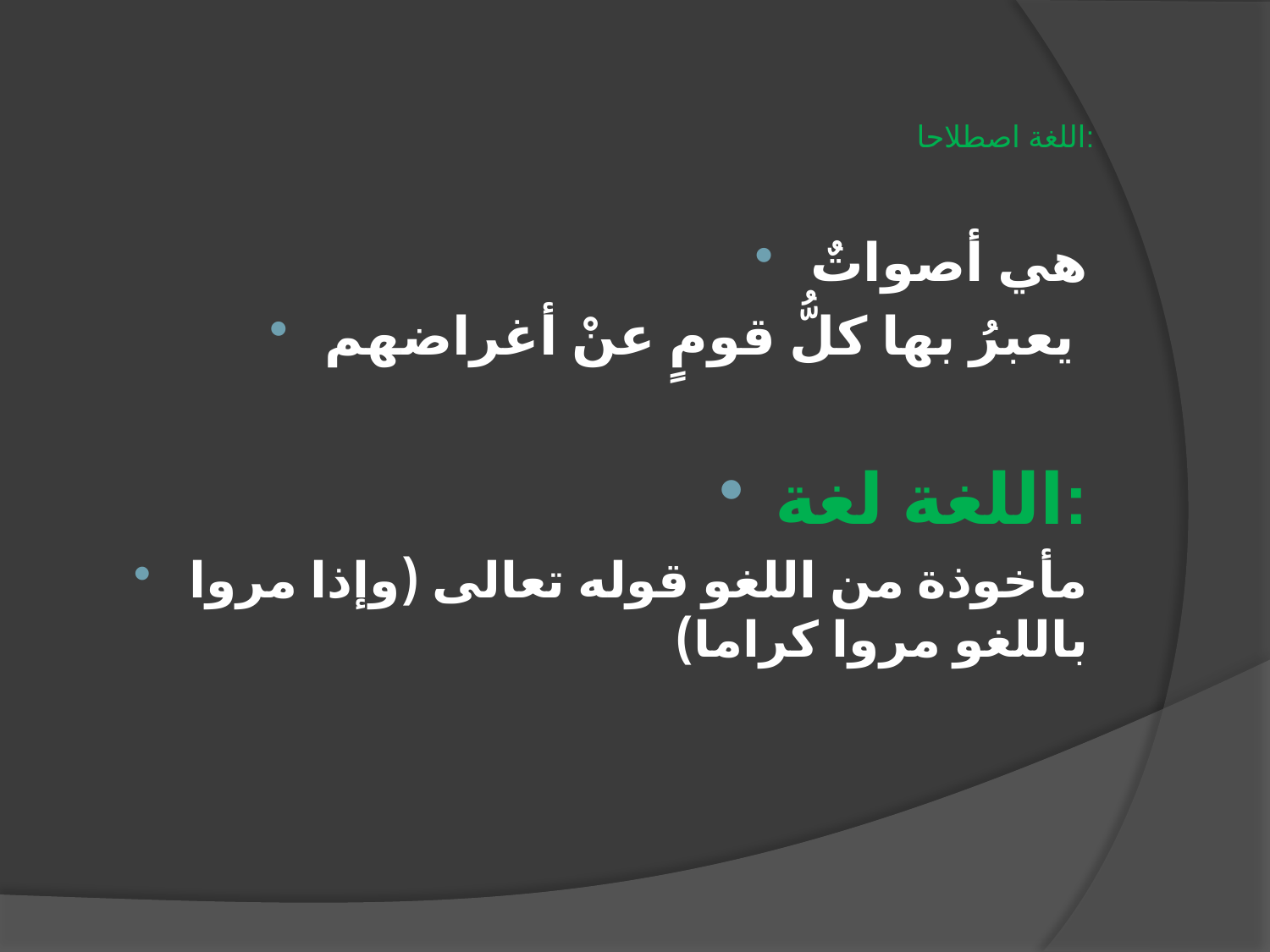

# اللغة اصطلاحا:
هي أصواتٌ
يعبرُ بها كلُّ قومٍ عنْ أغراضهم

اللغة لغة:
مأخوذة من اللغو قوله تعالى (وإذا مروا باللغو مروا كراما)